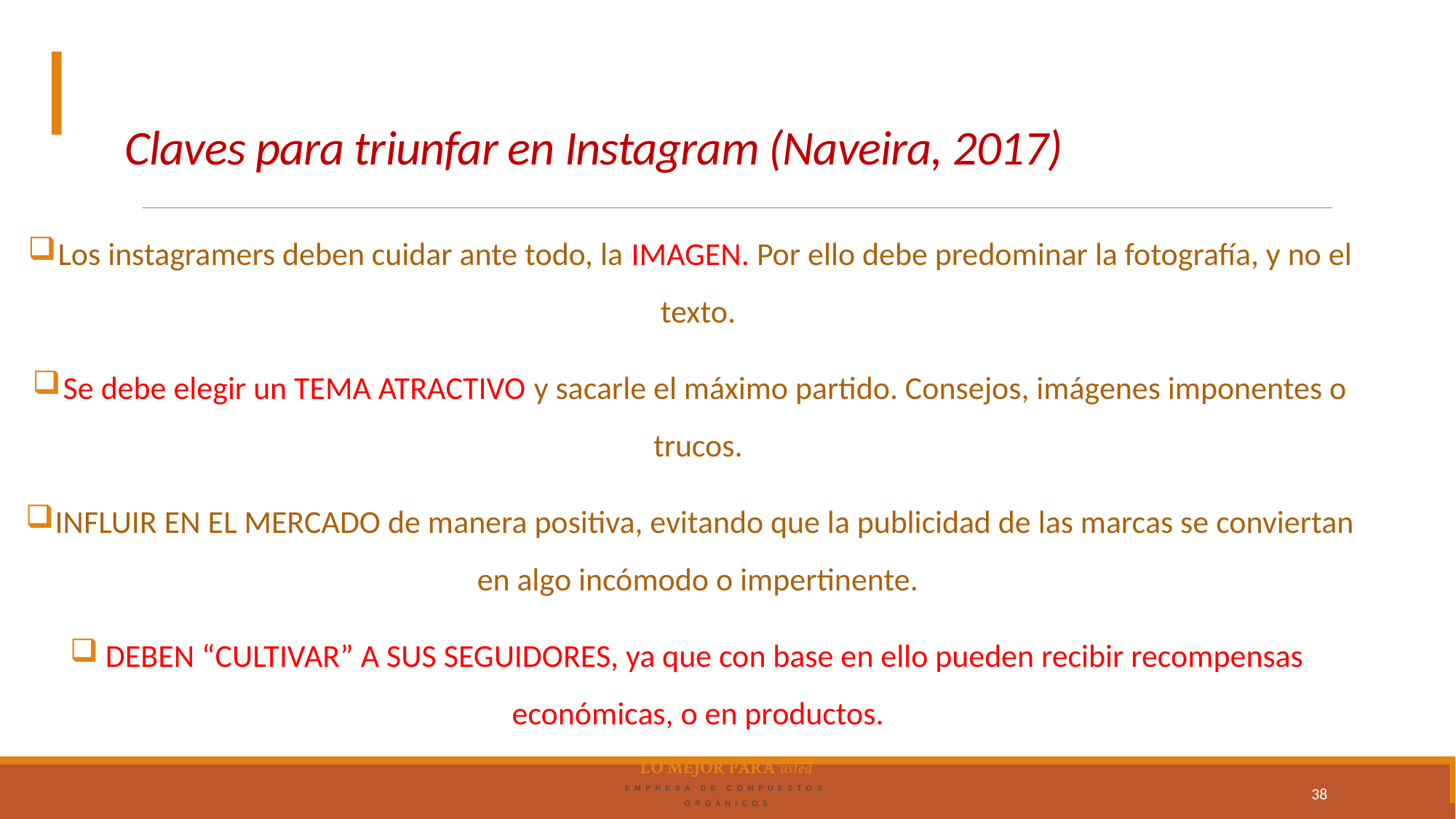

# Claves para triunfar en Instagram (Naveira, 2017)

Los instagramers deben cuidar ante todo, la IMAGEN. Por ello debe predominar la fotografía, y no el texto.
Se debe elegir un TEMA ATRACTIVO y sacarle el máximo partido. Consejos, imágenes imponentes o trucos.
INFLUIR EN EL MERCADO de manera positiva, evitando que la publicidad de las marcas se conviertan en algo incómodo o impertinente.
DEBEN “CULTIVAR” A SUS SEGUIDORES, ya que con base en ello pueden recibir recompensas económicas, o en productos.

38